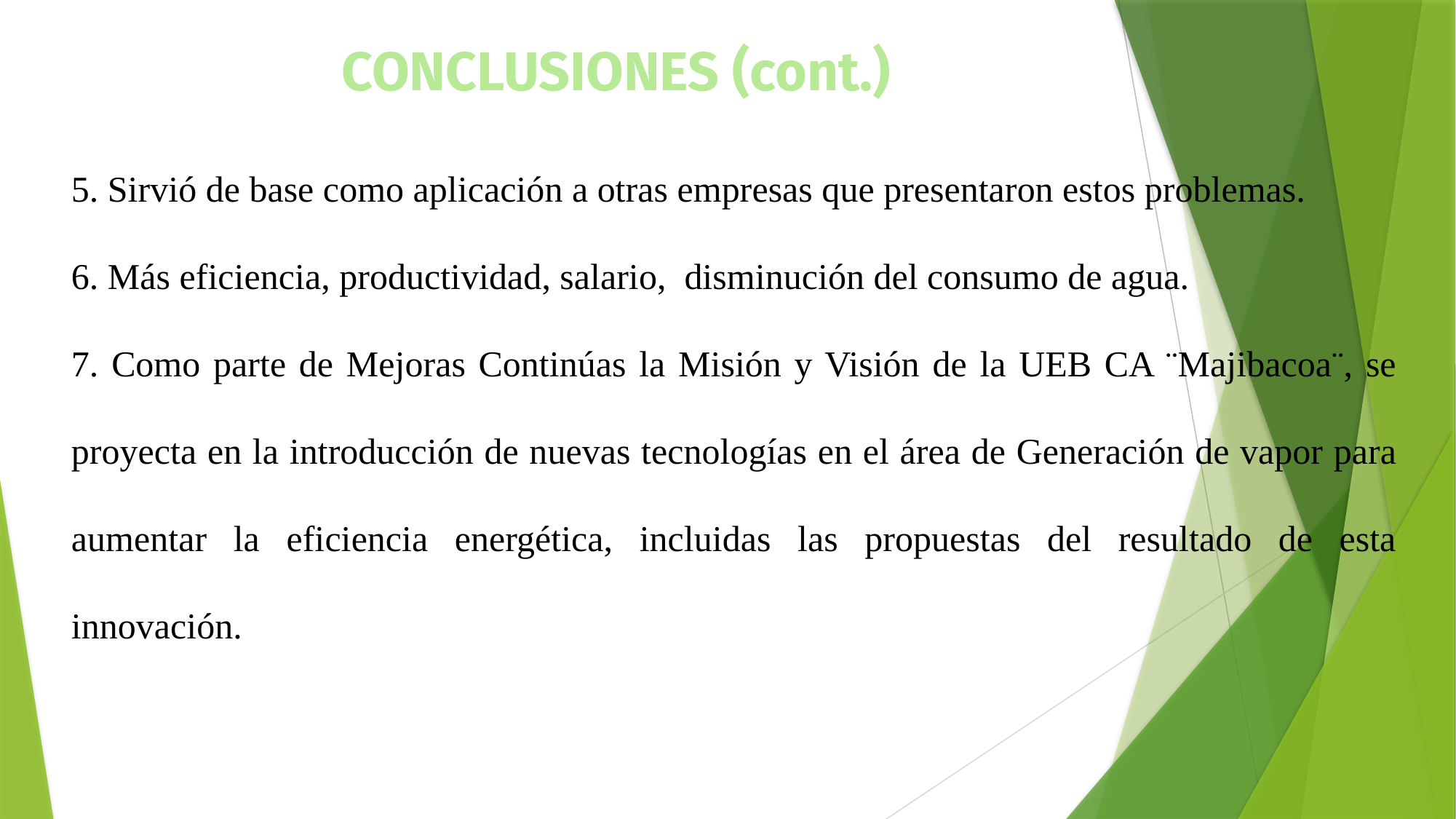

CONCLUSIONES (cont.)
5. Sirvió de base como aplicación a otras empresas que presentaron estos problemas.
6. Más eficiencia, productividad, salario,  disminución del consumo de agua.
7. Como parte de Mejoras Continúas la Misión y Visión de la UEB CA ¨Majibacoa¨, se proyecta en la introducción de nuevas tecnologías en el área de Generación de vapor para aumentar la eficiencia energética, incluidas las propuestas del resultado de esta innovación.